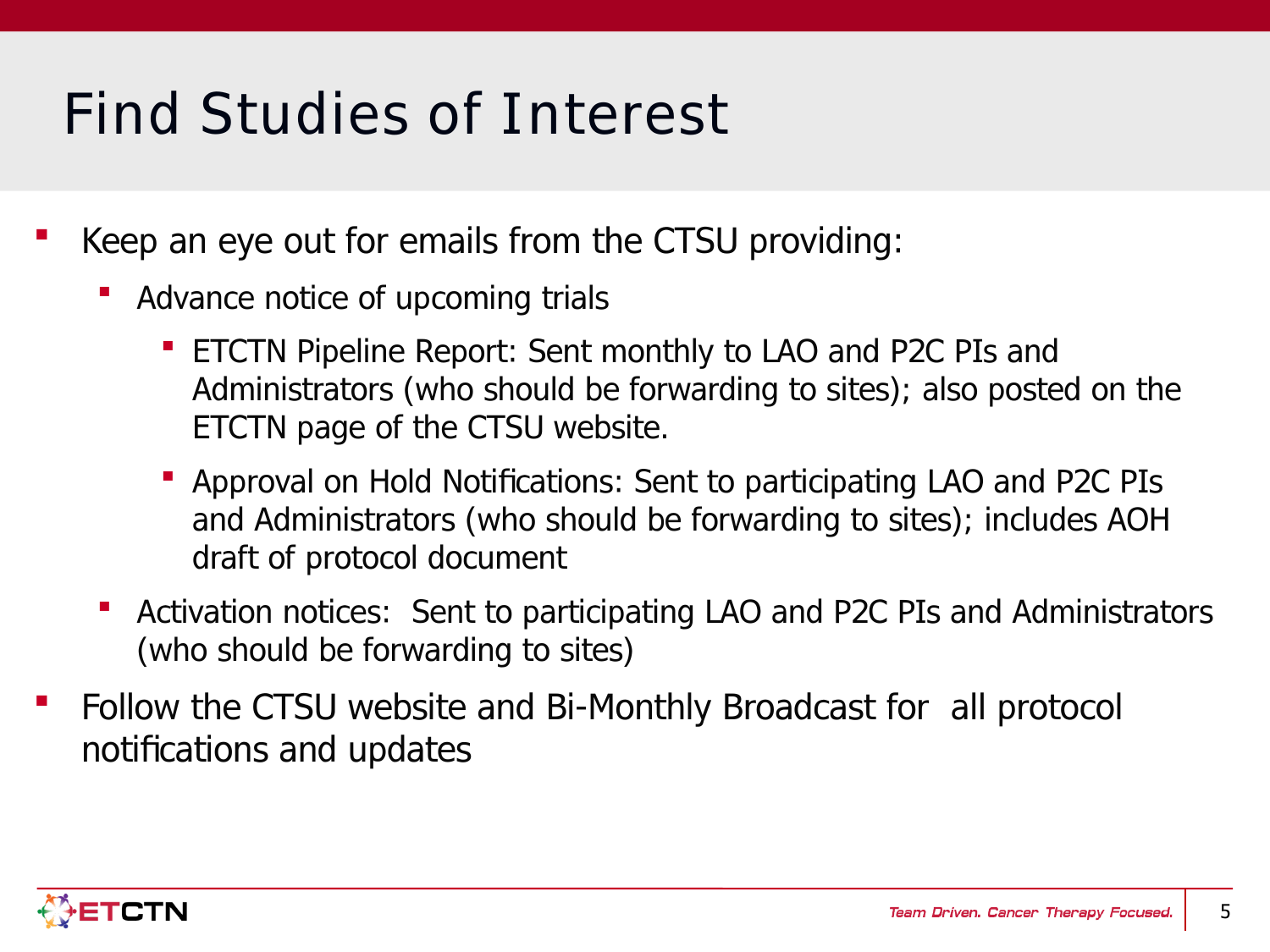

# Find Studies of Interest
Keep an eye out for emails from the CTSU providing:
Advance notice of upcoming trials
ETCTN Pipeline Report: Sent monthly to LAO and P2C PIs and Administrators (who should be forwarding to sites); also posted on the ETCTN page of the CTSU website.
Approval on Hold Notifications: Sent to participating LAO and P2C PIs and Administrators (who should be forwarding to sites); includes AOH draft of protocol document
Activation notices:  Sent to participating LAO and P2C PIs and Administrators (who should be forwarding to sites)
Follow the CTSU website and Bi-Monthly Broadcast for  all protocol notifications and updates